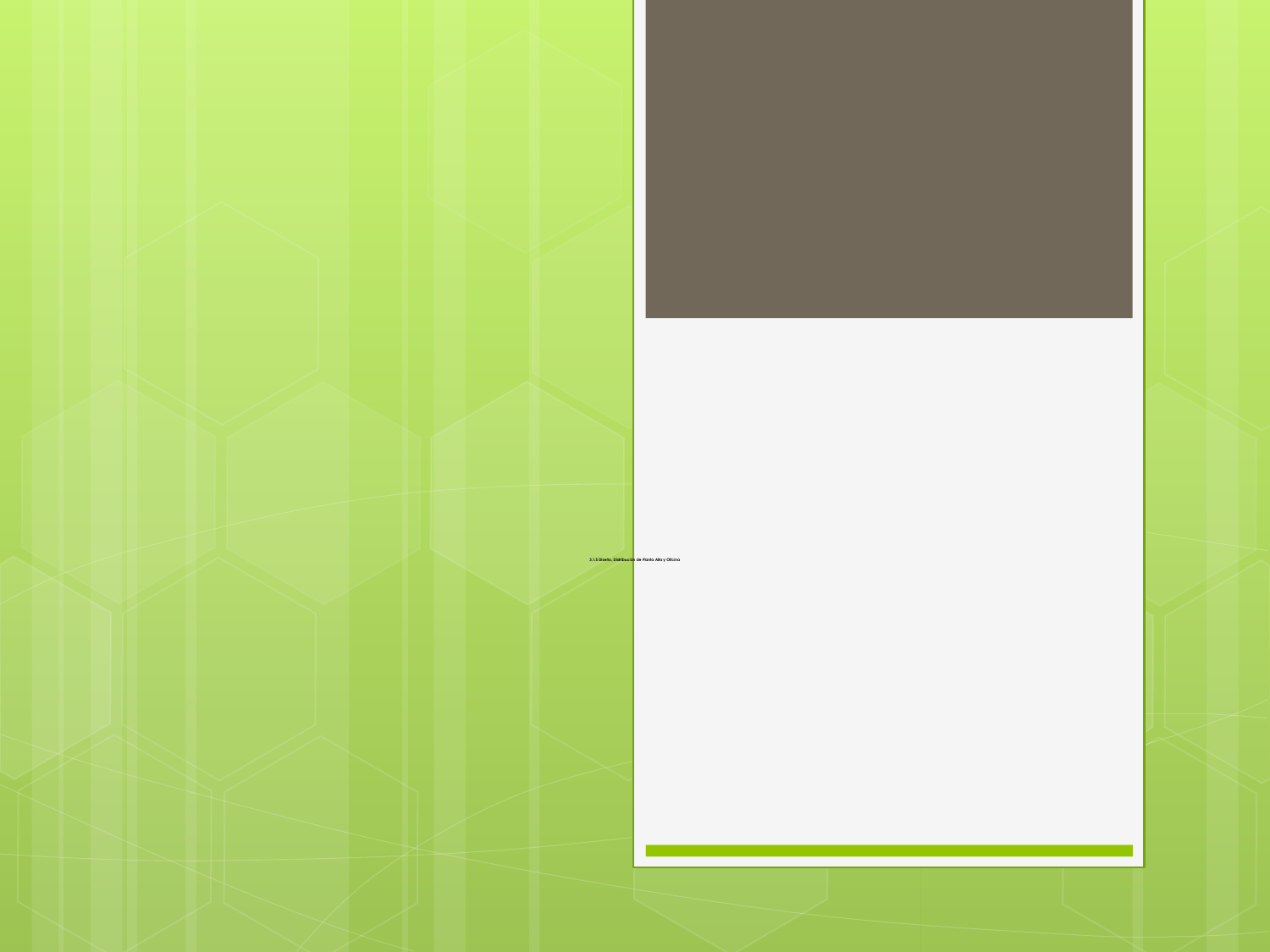

# 3.1.5 Diseño, Distribución de Planta Alta y Oficina